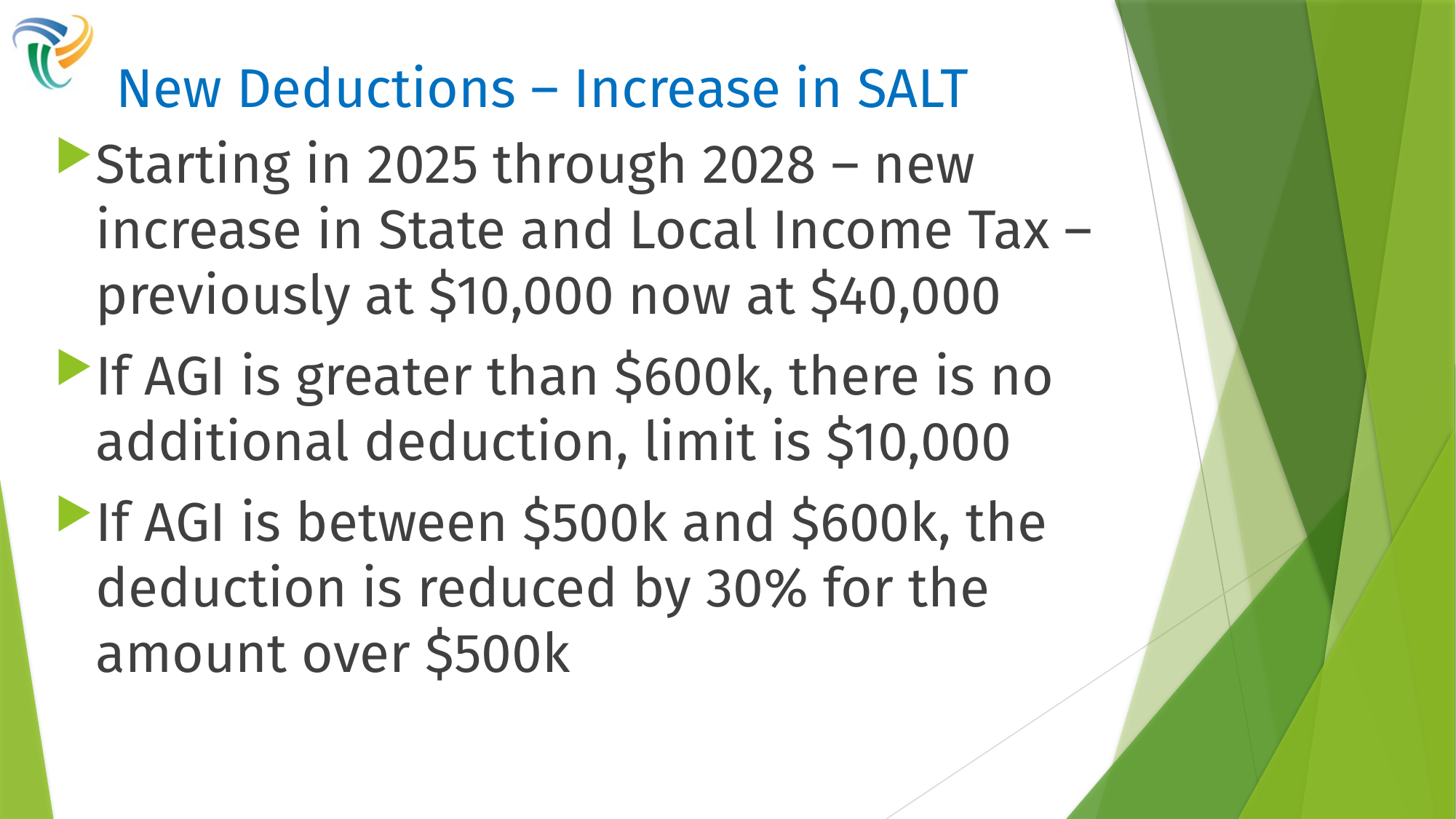

# New Deductions – Increase in SALT
Starting in 2025 through 2028 – new increase in State and Local Income Tax – previously at $10,000 now at $40,000
If AGI is greater than $600k, there is no additional deduction, limit is $10,000
If AGI is between $500k and $600k, the deduction is reduced by 30% for the amount over $500k